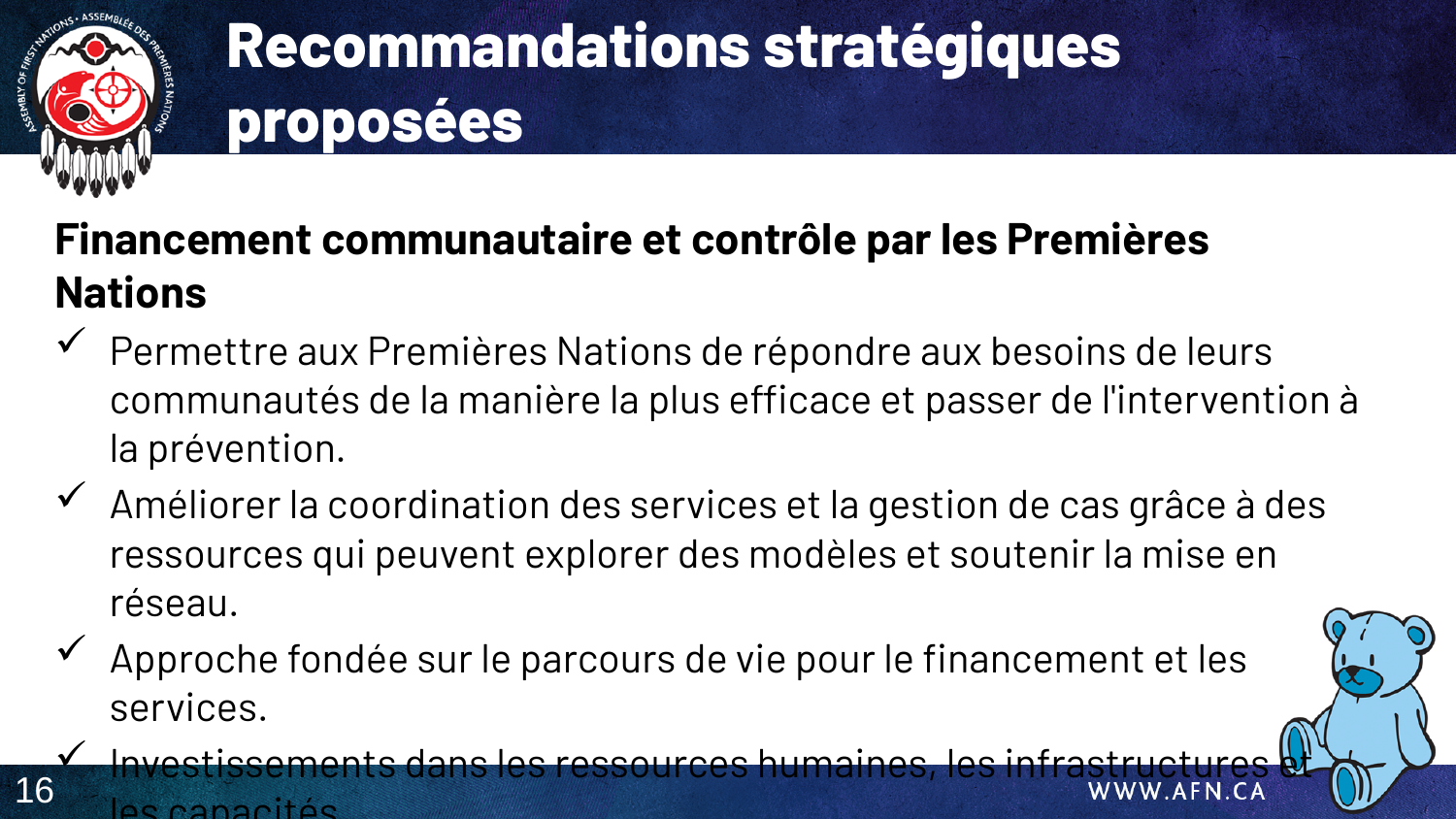

Recommandations stratégiques proposées
Financement communautaire et contrôle par les Premières Nations
Permettre aux Premières Nations de répondre aux besoins de leurs communautés de la manière la plus efficace et passer de l'intervention à la prévention.
Améliorer la coordination des services et la gestion de cas grâce à des ressources qui peuvent explorer des modèles et soutenir la mise en réseau.
Approche fondée sur le parcours de vie pour le financement et les services.
Investissements dans les ressources humaines, les infrastructures et les capacités.
Exploration de la détermination et de la compétence communautaires.